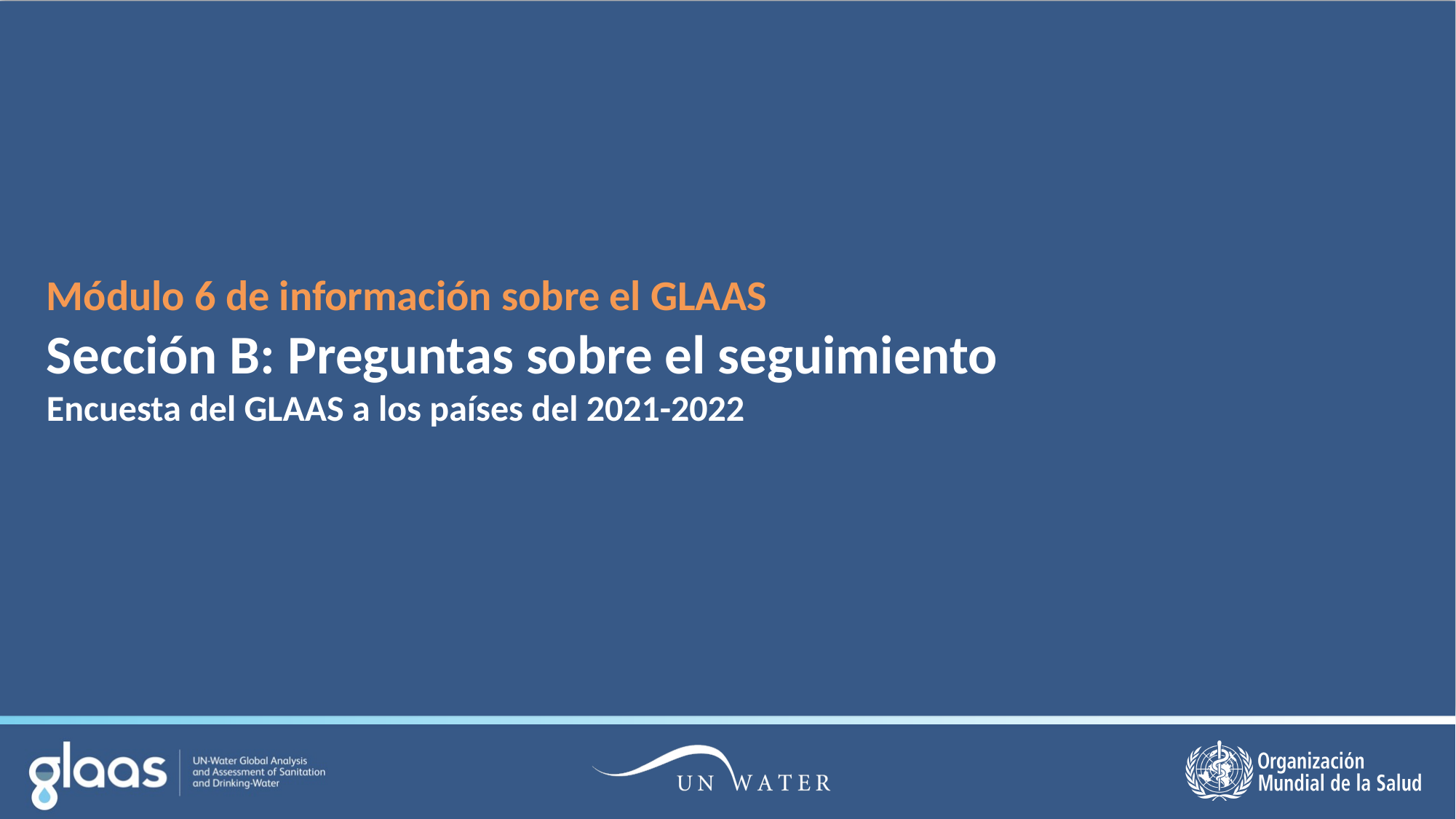

# Módulo 6 de información sobre el GLAAS Sección B: Preguntas sobre el seguimiento Encuesta del GLAAS a los países del 2021-2022